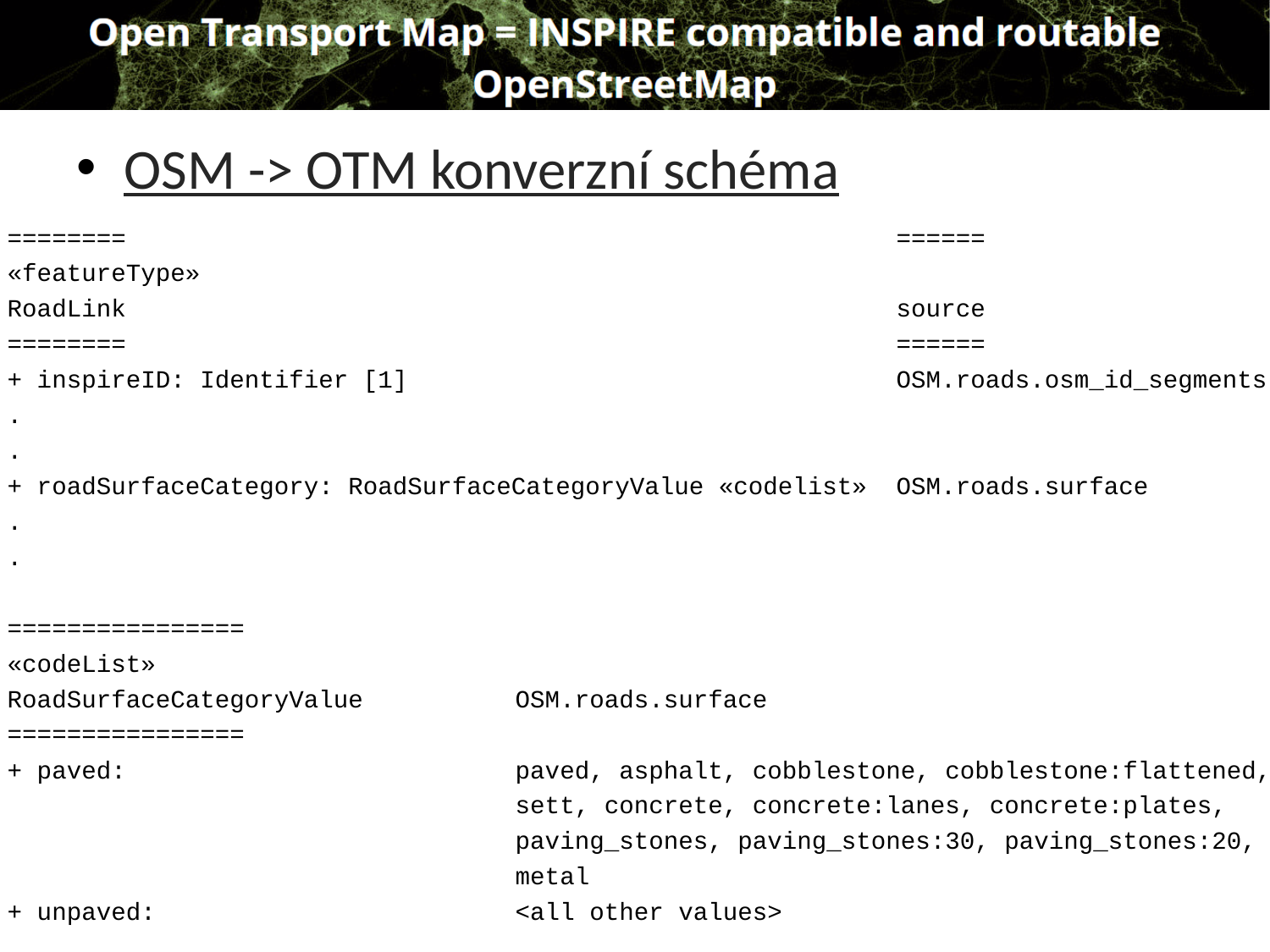

OSM -> OTM konverzní schéma

========							======
«featureType»
RoadLink							source
========							======
+ inspireID: Identifier [1]				OSM.roads.osm_id_segments
.
.
+ roadSurfaceCategory: RoadSurfaceCategoryValue «codelist»	OSM.roads.surface
.
.

================
«codeList»
RoadSurfaceCategoryValue 		OSM.roads.surface
================
+ paved:				paved, asphalt, cobblestone, cobblestone:flattened,
				sett, concrete, concrete:lanes, concrete:plates,
				paving_stones, paving_stones:30, paving_stones:20,
				metal
+ unpaved:			<all other values>